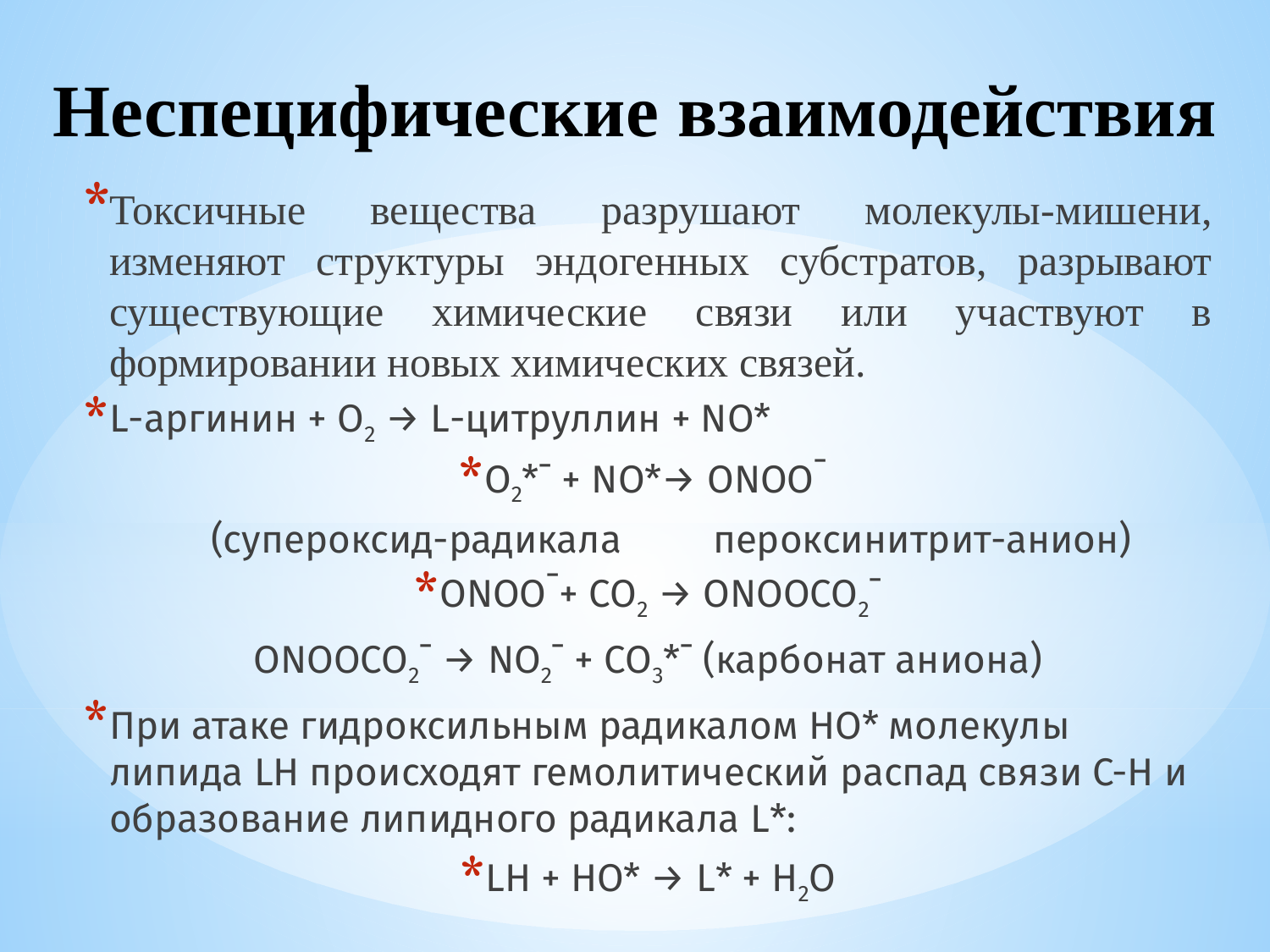

# Неспецифические взаимодействия
Токсичные вещества разрушают молекулы-мишени, изменяют структуры эндогенных субстратов, разрывают существующие химические связи или участвуют в формировании новых химических связей.
L-аргинин + О2 → L-цитруллин + NО*
О2*¯ + NО*→ ОNОО¯
	(супероксид-радикала         пероксинитрит-анион)
ОNОО¯+ СО2 → ОNООСО2¯
ОNООСО2¯ → NО2¯ + СО3*¯ (карбонат аниона)
При атаке гидроксильным радикалом НО* молекулы липида LН происходят гемолитический распад связи С-Н и образование липидного радикала L*:
LН + НО* → L* + H2O